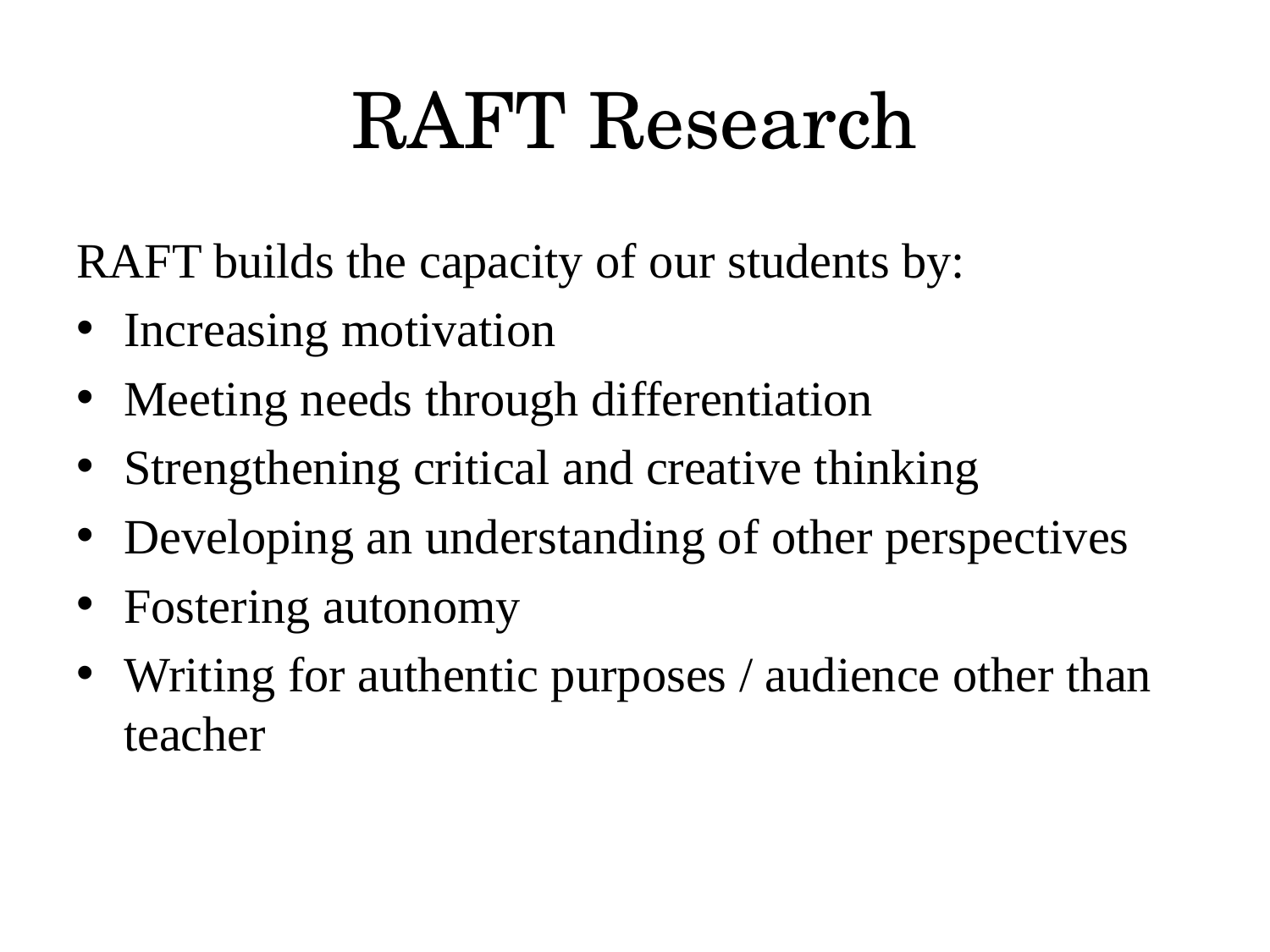

# RAFT Research
RAFT builds the capacity of our students by:
Increasing motivation
Meeting needs through differentiation
Strengthening critical and creative thinking
Developing an understanding of other perspectives
Fostering autonomy
Writing for authentic purposes / audience other than teacher